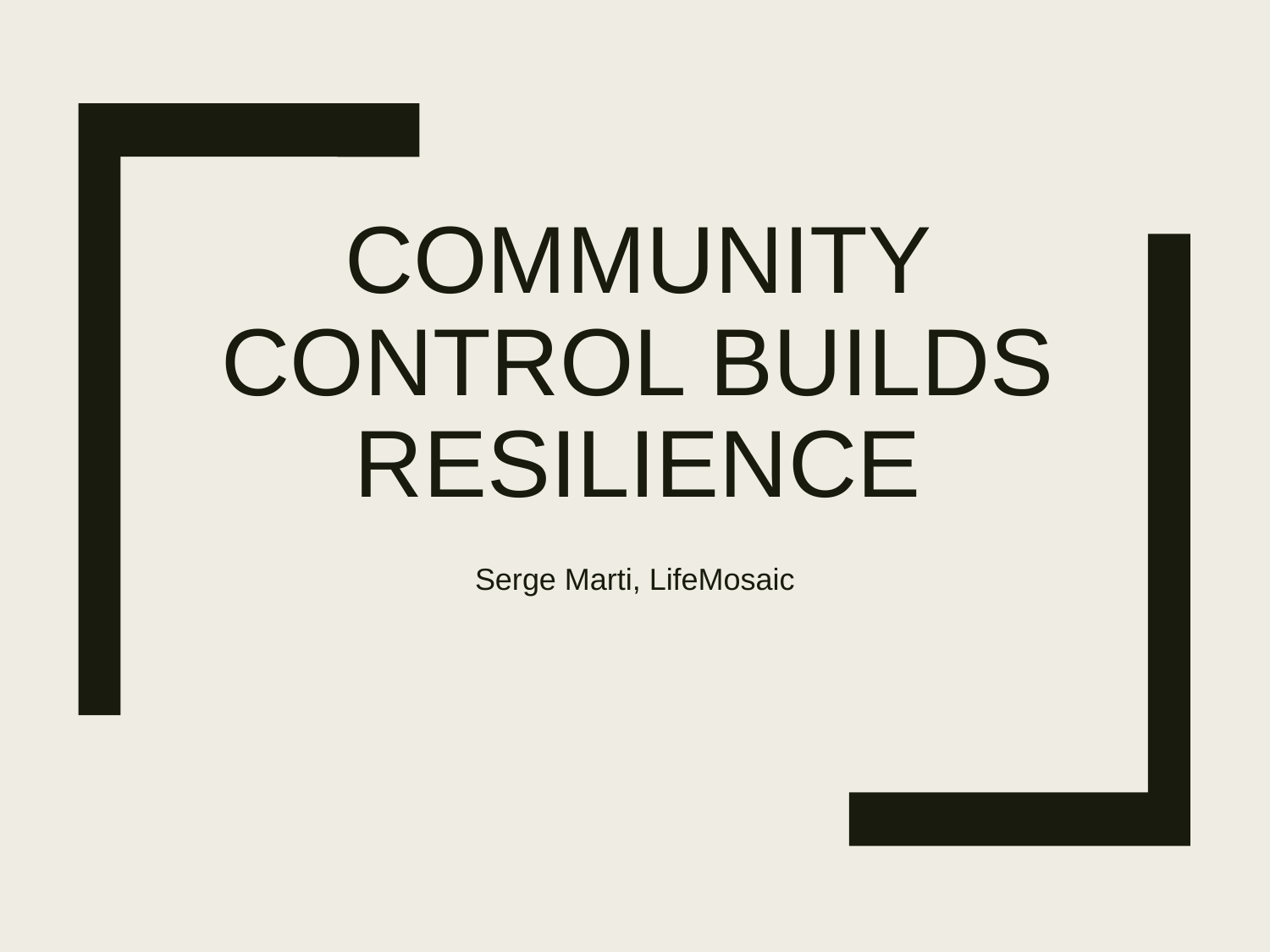

# Community Control Builds Resilience
Serge Marti, LifeMosaic